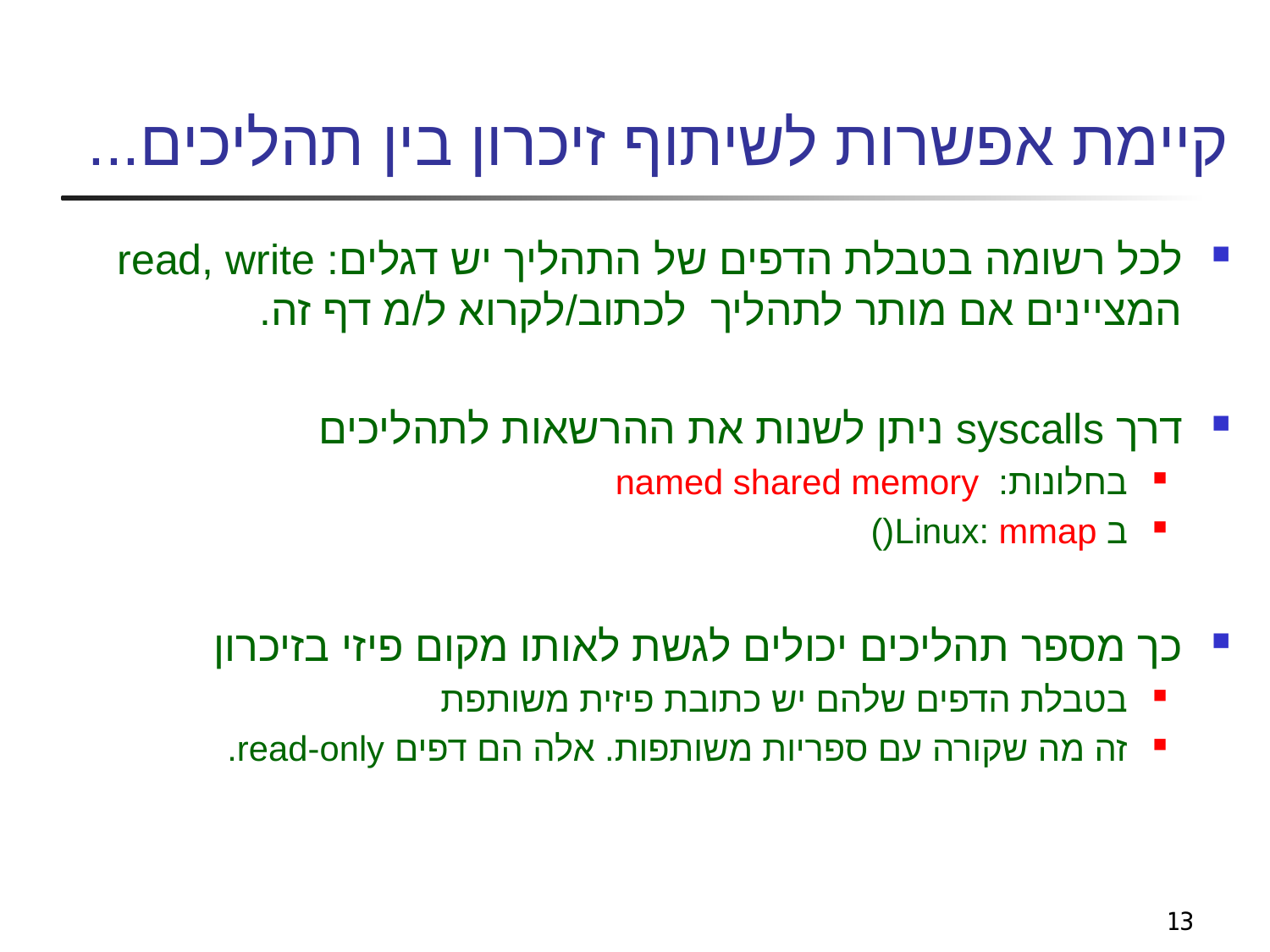

# קיימת אפשרות לשיתוף זיכרון בין תהליכים...
לכל רשומה בטבלת הדפים של התהליך יש דגלים: read, write המציינים אם מותר לתהליך  לכתוב/לקרוא ל/מ דף זה.

דרך syscalls ניתן לשנות את ההרשאות לתהליכים
בחלונות:  named shared memory
ב Linux: mmap()

כך מספר תהליכים יכולים לגשת לאותו מקום פיזי בזיכרון
בטבלת הדפים שלהם יש כתובת פיזית משותפת
זה מה שקורה עם ספריות משותפות. אלה הם דפים read-only.

13